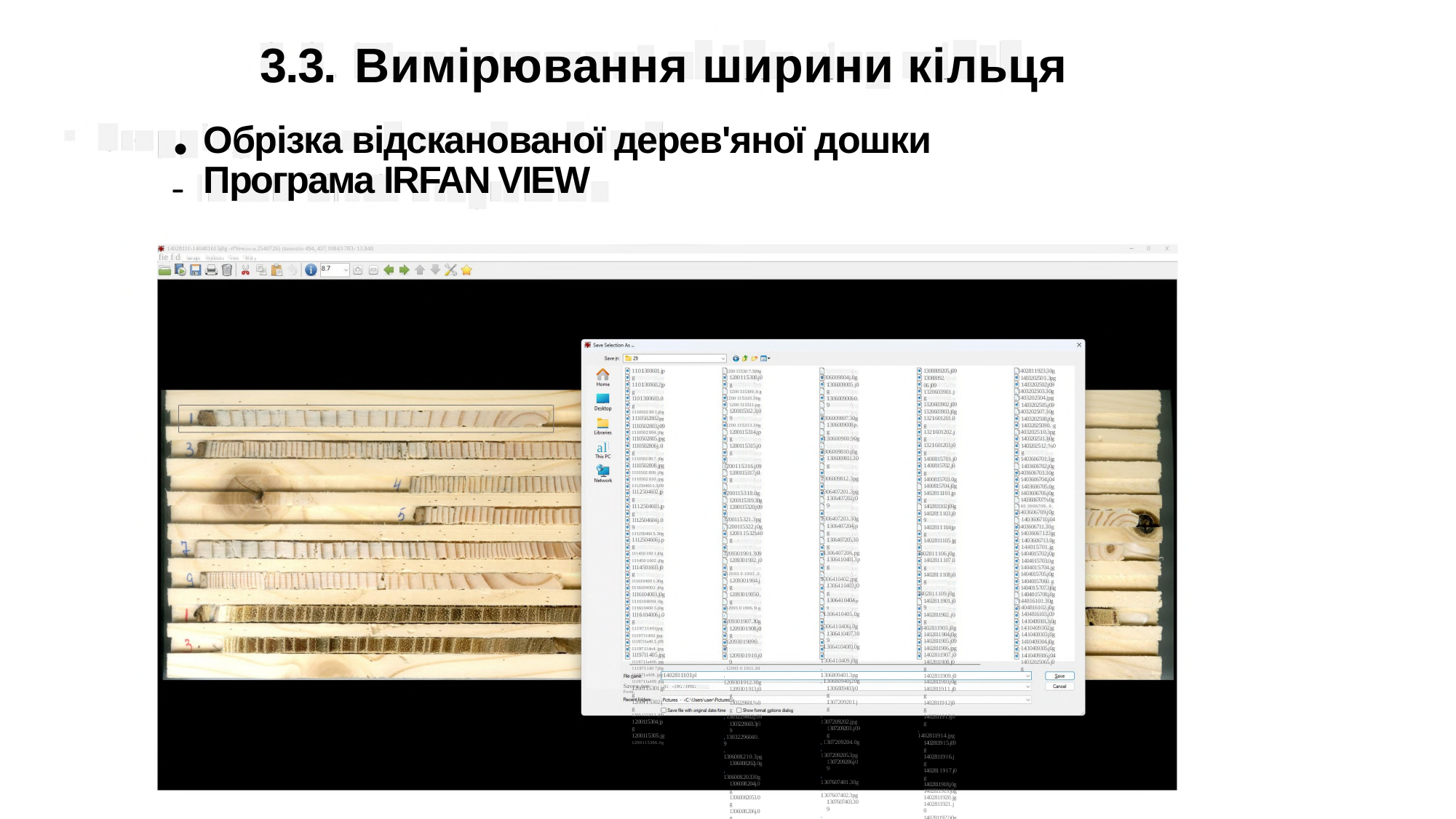

Вимірювання ширини кільця
3.3.

Обрізка відсканованої дерев'яної дошки
Програма IRFAN VIEW
•
0       X
14028111-140481613j0g -rfVew(oo m 2540726) (Selection 494, 437 10843 783- 13.848
fie fd im age     O ptions     view     H el p
, 1306009804j.0g
1306009005.j0g
13060090060.9
, 1306009807.30g
1306009008p.g
, 130600900.90g
, 1306009810.j0g
1306009811.30g
, 1306009812.3pg
, 1306407201.3pg
1306407202.j09
, 1306407203.30g
1306407204jpg
1306407205.30g
, 1306407206.pg
1306410401.3pg
, 1306410402.jpg
1306410403.j0g
1306410404jp9
, 1306410405.0g
, 1306410406j.0g
1306410407.309
, 1306410408).0g
, 1306410409.j0g
, 1306809401.3pg
, 130680940j20g
1306809403j0g
1307209201.jg
, 1307209202.jpg
1307209203.j09g
, 1307209204.0g
, 1307209205.3pg
1307209206.j09
, 1307607401.30g
, 1307607402.3pg
1307607403.309
, 1308806001.3pg
1308006002.3pg
1308806003.309
, 1308809201.3pg
1308809202jpg
1308809203.j09
130880920.4j0g
1101300601.jpg
110130060.2jpg
1101300603.0g
1110502 80 1.j0g
1110502802jpg
1110502803.j09
1110502 804. j0g
1110502805.jpg
1110502806j.0g
1110502 80 7. j0g
1110502808.jpg
1110502 809. j0g
1110502 810. jpg
111250460 1.3j09
1112504602.jpg
1112504603.jpg
1112504604j.09
111250460 5. 30g
1112504606j.pg
111450 160 1.j0g
111450 1602 .j0g
1114501603.j0g
111610400 1.30g
1116104002 .j0g
1116104003.j0g
1116104004. 0g
111610400 5.j0g
1116104006j.0g
111971140tjpg
1119711402 jpg
1119711a40 3. j09
11197114o4. jpg
1119711405.jpg
1119711a406. jpg
111971140 7j0g
111971a408. jpg
1119711a409 .j0g
1200115301.jpg
1200115302.jg
1200 11530 3. j09
1200115304.jpg
1200115305.jg
1200115306.0g
, 1402811923.30g
1403202501.3pg
1403202502.j09
, 1403202503.30g
, 1403202504.jpg
1403202505.j09
, 1403202507.30g
1403202508.j0g
14032025090.  g
, 1403202510.3pg
1403202511.3j0g
1403202512.%0g
1403606701.3jg
1403606702.j0g
, 1403606703.30g
1403606704.j04
1403606705.0g
1403606706.j0g
1403606707.%0g
, 140 3606708. 0
, 1403606709.j0g
1403606710.j04
, 1403606711.30g
14036067123jg
1403606713.0g
144015701.jg
1404015702.j0g
1404015703.0g
1404015704.jg
1404015705.j0g
14040157060.  g
1404015707.3j0g
1404015708.j0g
, 144816101.30g
, 1404816102.j0g
1404816103.j09
1410409301.3j0g
1410409302jg
1410409303.j0g
1410409304.j0g
1410409305.j0g
1410409306.j04
14032025065.j0g
1308809205.j09
13088092. 06.j09
1320603901.jg
1320603902.j09
1320603903.j0g
1321601201.0g
1321601202.jg
1321601203.j0g
1400815701.j0
1400815702.j0g
1400815703.0g
1400815704.j0g
1402811101.jpg
1402811102j09g
1402811103.j09
1402811104jpg
1402811105.jg
, 1402811106.j0g
1402811107.0g
1402811108.j0g
, 1402811109.j0g
1402811901.j09
1402811902.j0g
, 1402811903.j0g
1402811904.j0g
1402811905.j09
1402811906.jpg
1402811907.j0
1402811908.j0g
1402811909.j0
1402811910.j0g
1402811911.j0g
1402811912j0g
1402811913j0g
, 1402811914.jpg
1402811915.j09g
1402811916.jg
1402811917.j0g
1402811918.j0g
1402811919.j0g
1402811920.jg
1402811921.j0
1402811922j0g
, 1200 11530 7.309g
1200115308.j0g
1200 115309. 0 g
, 1200 115310.30g
1200 115311.pg
1200115312.3j09
, 1200 115313.30g
1200115314.jpg
1200115315.j0g
, 1200115316.j09
1200115317.j0g
, 1200115318.0g
1200115319.30g
1200115320.j09
, 1200115321.3pg
, 1200115322.j0g
1200115323.40g
, 1209301901.309
1209301902.j0g
, 12093 0 1903 .0
1209301904.jg
12093019050.  g
, 12093 0 1906. 0 g
, 1209301907.30g
1209301908.j0g
, 12093019090.  9
1209301910.j09
, 12093 0 1911.30
, 1209301912.30g
1209301913.j0g
1303229601.%0g
, 1303229602j.09
1303229603.3j09
, 13032296040. 9
, 1306008.210.3pg
1306008202j.0g
, 1306008.20.330g
1306008.204j.0g
13060082053.0g
1306008.206j.0g
1306009801.0
1306009802.  0 g
130600980  3.30g
al
1402811101pl
Saveatoe          JG -JPG /JPEG  Form.